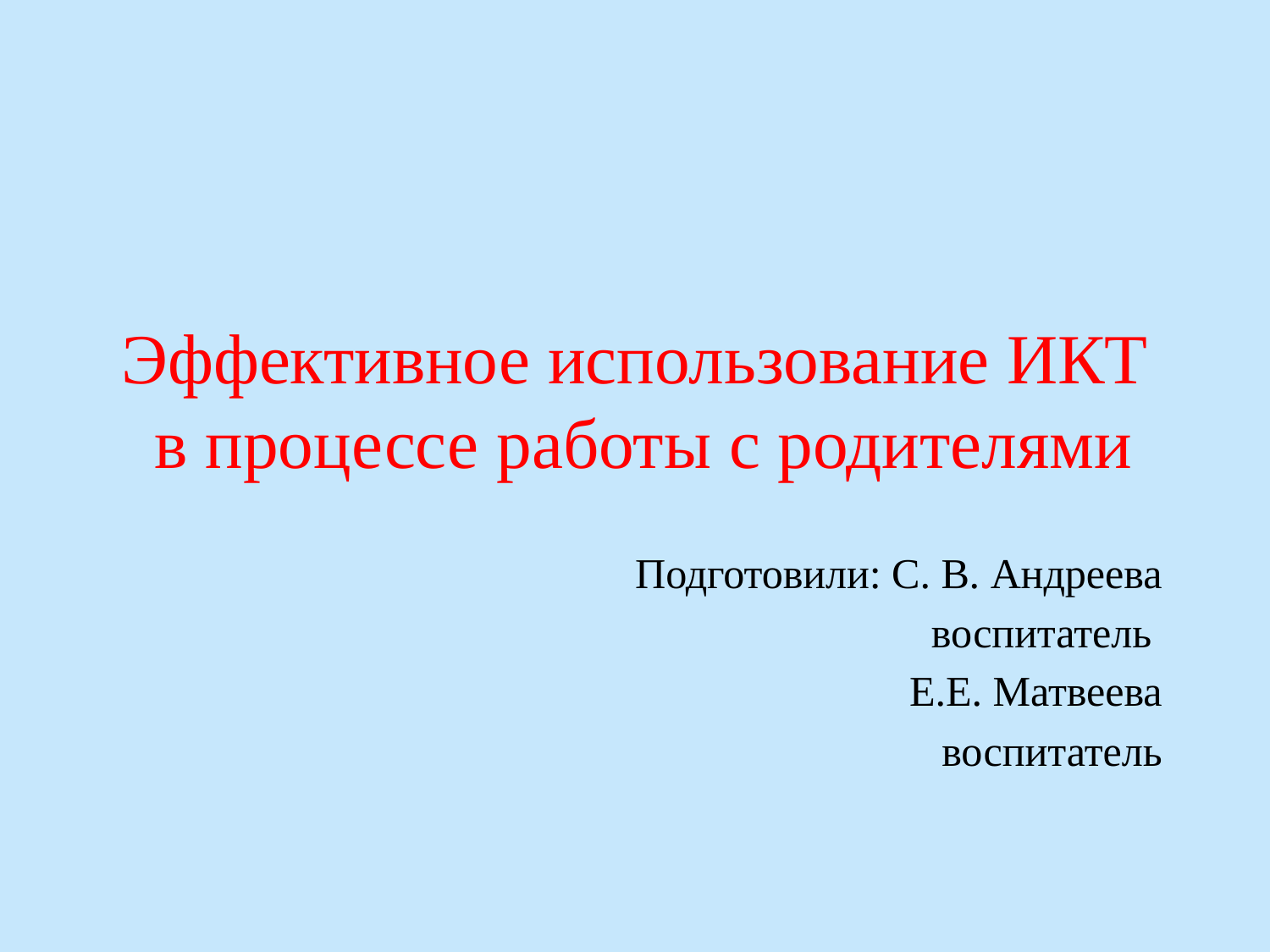

# Эффективное использование ИКТ в процессе работы с родителями
Подготовили: С. В. Андреева
воспитатель
Е.Е. Матвеева
воспитатель